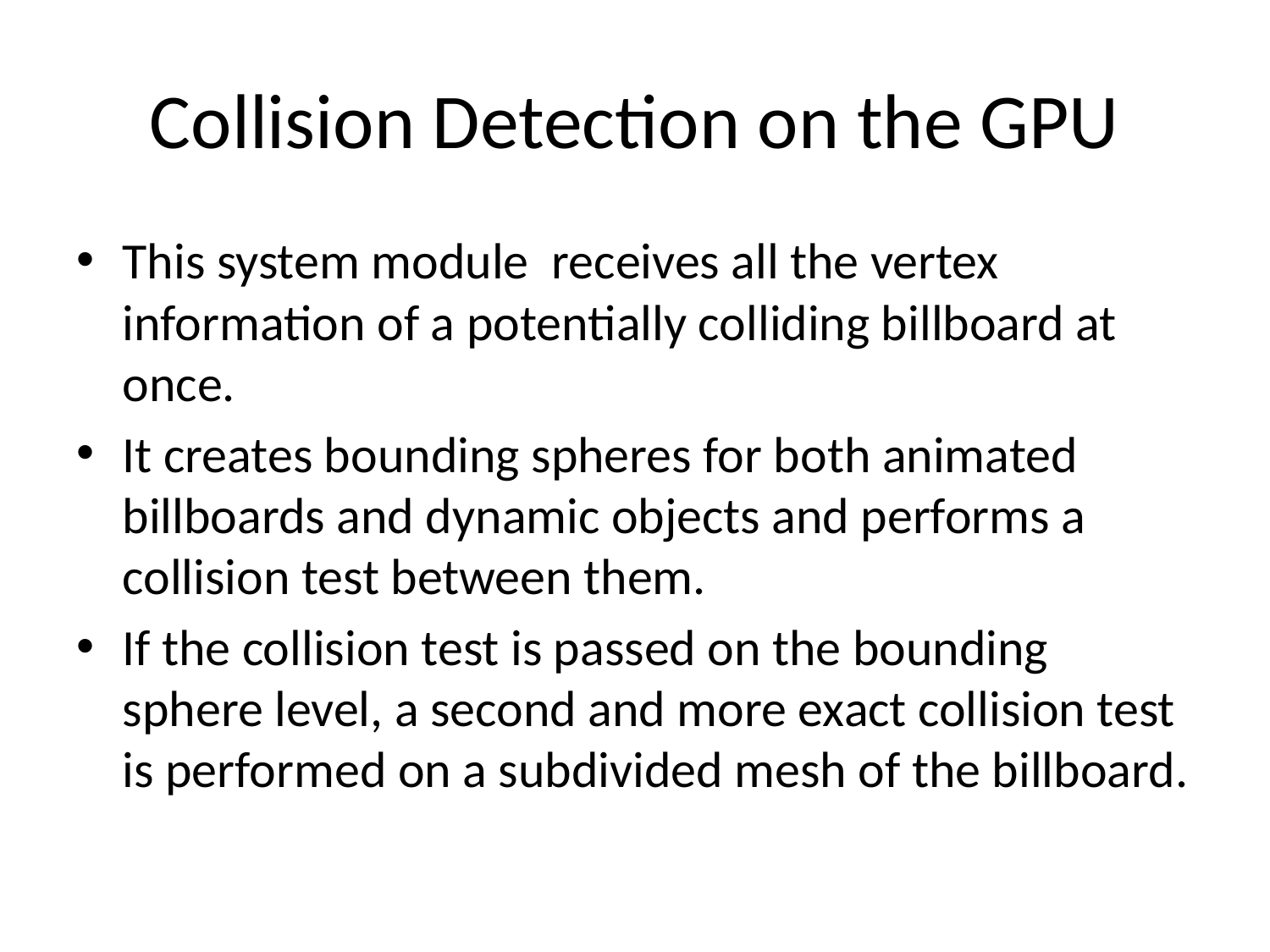

# Collision Detection on the GPU
This system module  receives all the vertex information of a potentially colliding billboard at once.
It creates bounding spheres for both animated billboards and dynamic objects and performs a collision test between them.
If the collision test is passed on the bounding sphere level, a second and more exact collision test is performed on a subdivided mesh of the billboard.